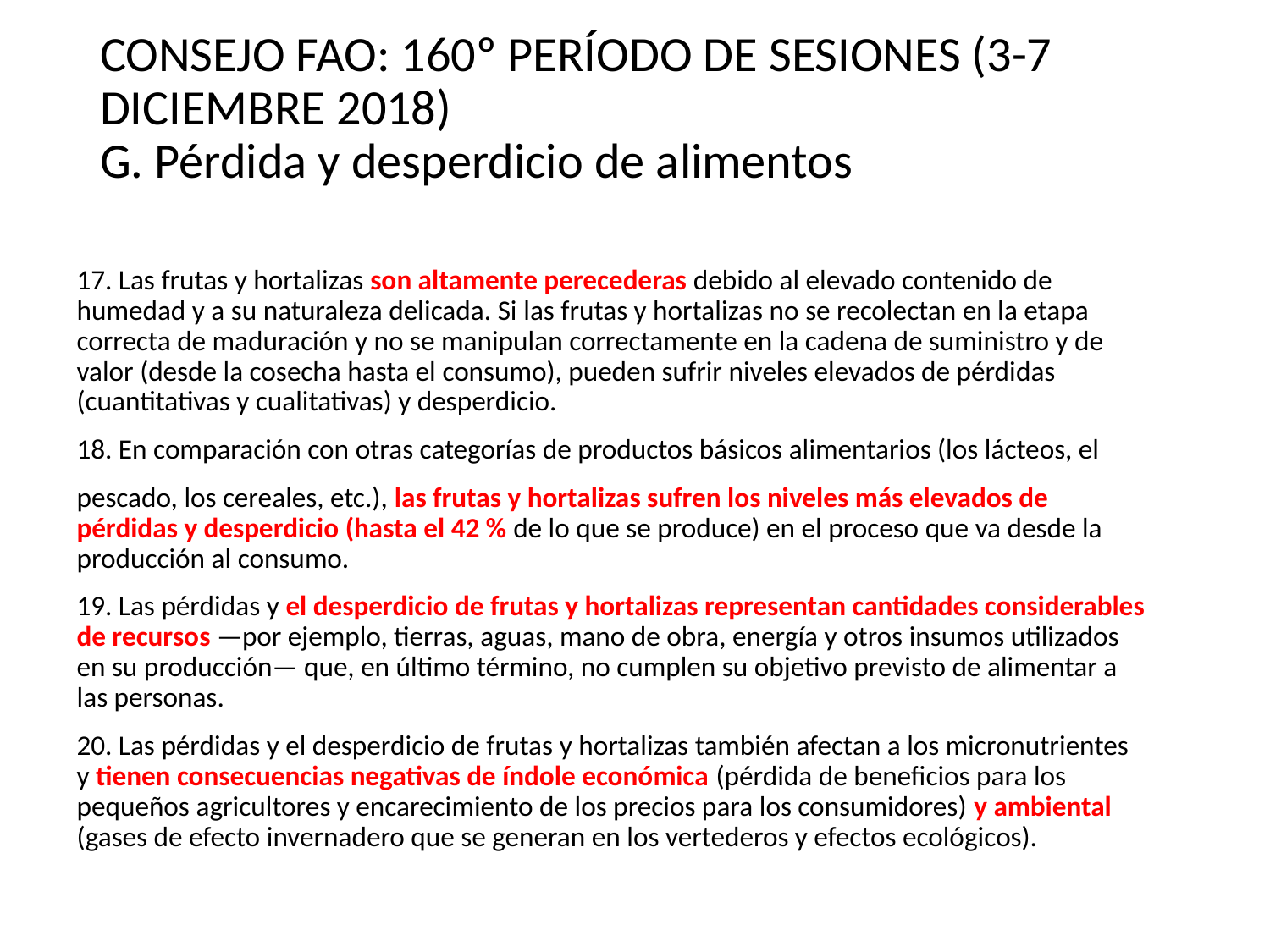

# CONSEJO FAO: 160º PERÍODO DE SESIONES (3-7 DICIEMBRE 2018) G. Pérdida y desperdicio de alimentos
17. Las frutas y hortalizas son altamente perecederas debido al elevado contenido de humedad y a su naturaleza delicada. Si las frutas y hortalizas no se recolectan en la etapa correcta de maduración y no se manipulan correctamente en la cadena de suministro y de valor (desde la cosecha hasta el consumo), pueden sufrir niveles elevados de pérdidas (cuantitativas y cualitativas) y desperdicio.
18. En comparación con otras categorías de productos básicos alimentarios (los lácteos, el
pescado, los cereales, etc.), las frutas y hortalizas sufren los niveles más elevados de pérdidas y desperdicio (hasta el 42 % de lo que se produce) en el proceso que va desde la producción al consumo.
19. Las pérdidas y el desperdicio de frutas y hortalizas representan cantidades considerables de recursos —por ejemplo, tierras, aguas, mano de obra, energía y otros insumos utilizados en su producción— que, en último término, no cumplen su objetivo previsto de alimentar a las personas.
20. Las pérdidas y el desperdicio de frutas y hortalizas también afectan a los micronutrientes y tienen consecuencias negativas de índole económica (pérdida de beneficios para los pequeños agricultores y encarecimiento de los precios para los consumidores) y ambiental (gases de efecto invernadero que se generan en los vertederos y efectos ecológicos).